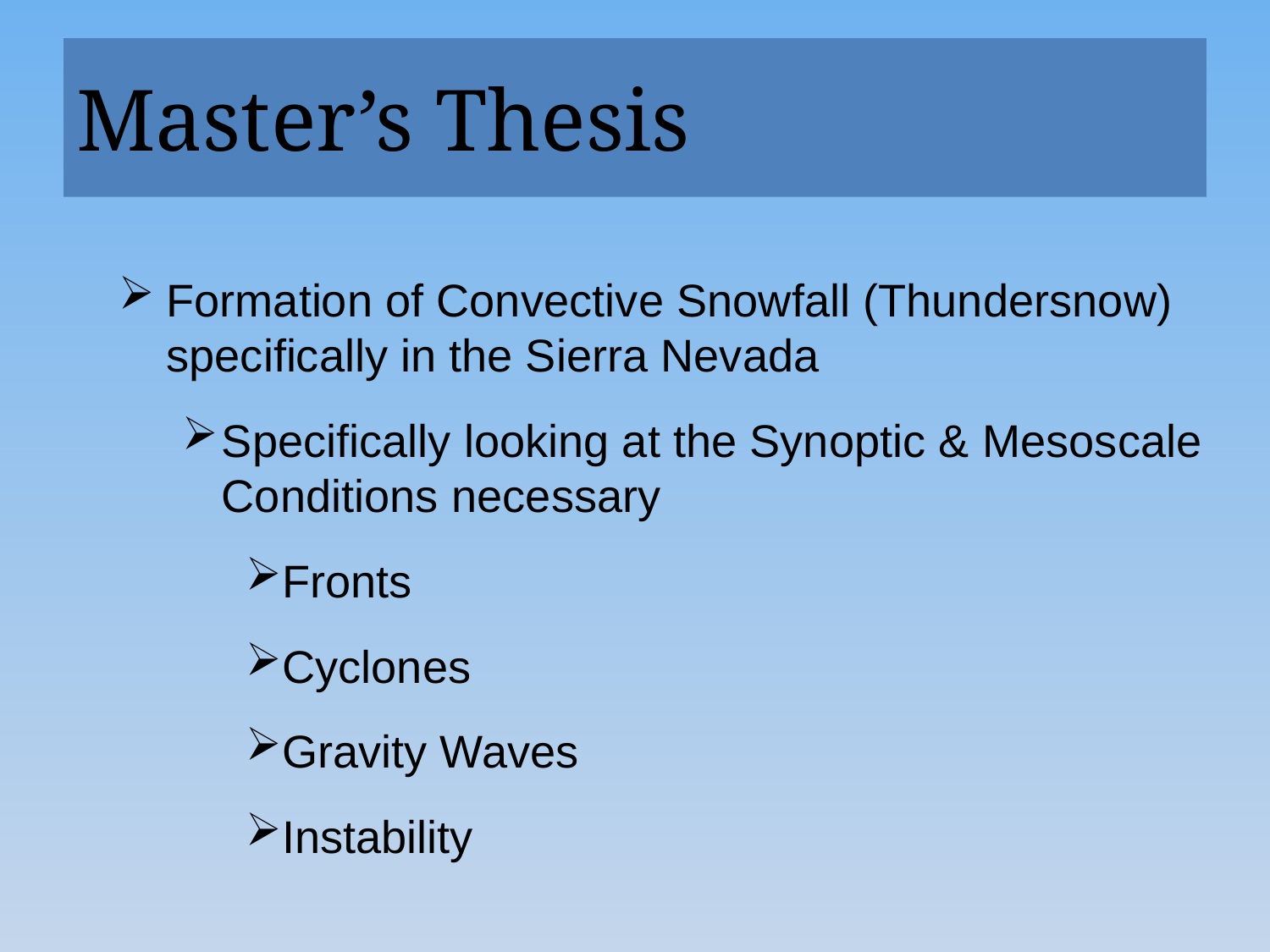

# Master’s Thesis
Formation of Convective Snowfall (Thundersnow) specifically in the Sierra Nevada
Specifically looking at the Synoptic & Mesoscale Conditions necessary
Fronts
Cyclones
Gravity Waves
Instability